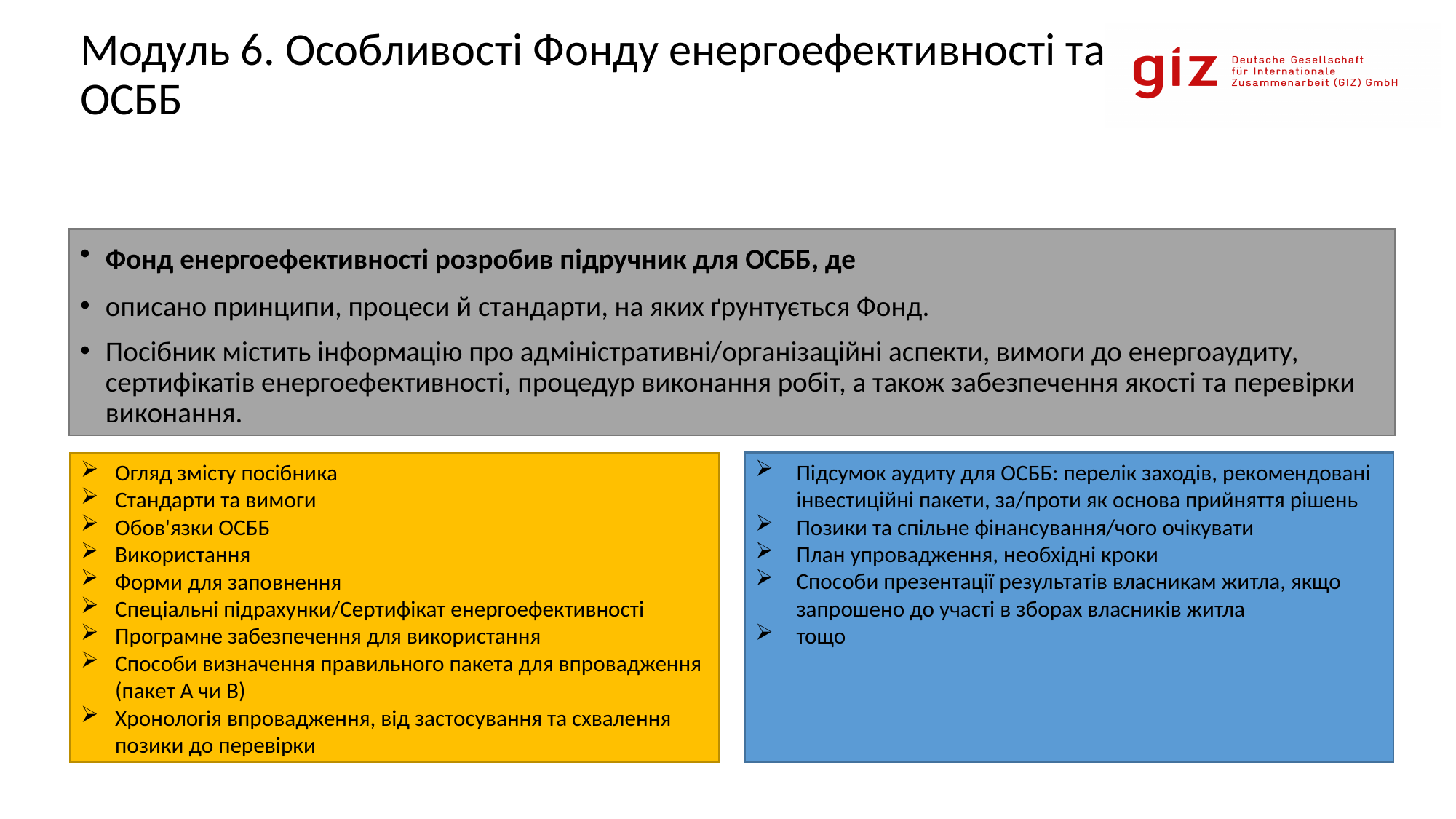

# Модуль 6. Особливості Фонду енергоефективності та ОСББ
Фонд енергоефективності розробив підручник для ОСББ, де
описано принципи, процеси й стандарти, на яких ґрунтується Фонд.
Посібник містить інформацію про адміністративні/організаційні аспекти, вимоги до енергоаудиту, сертифікатів енергоефективності, процедур виконання робіт, а також забезпечення якості та перевірки виконання.

Підсумок аудиту для ОСББ: перелік заходів, рекомендовані інвестиційні пакети, за/проти як основа прийняття рішень
Позики та спільне фінансування/чого очікувати
План упровадження, необхідні кроки
Способи презентації результатів власникам житла, якщо запрошено до участі в зборах власників житла
тощо
Огляд змісту посібника
Стандарти та вимоги
Обов'язки ОСББ
Використання
Форми для заповнення
Спеціальні підрахунки/Сертифікат енергоефективності
Програмне забезпечення для використання
Способи визначення правильного пакета для впровадження (пакет А чи В)
Хронологія впровадження, від застосування та схвалення позики до перевірки